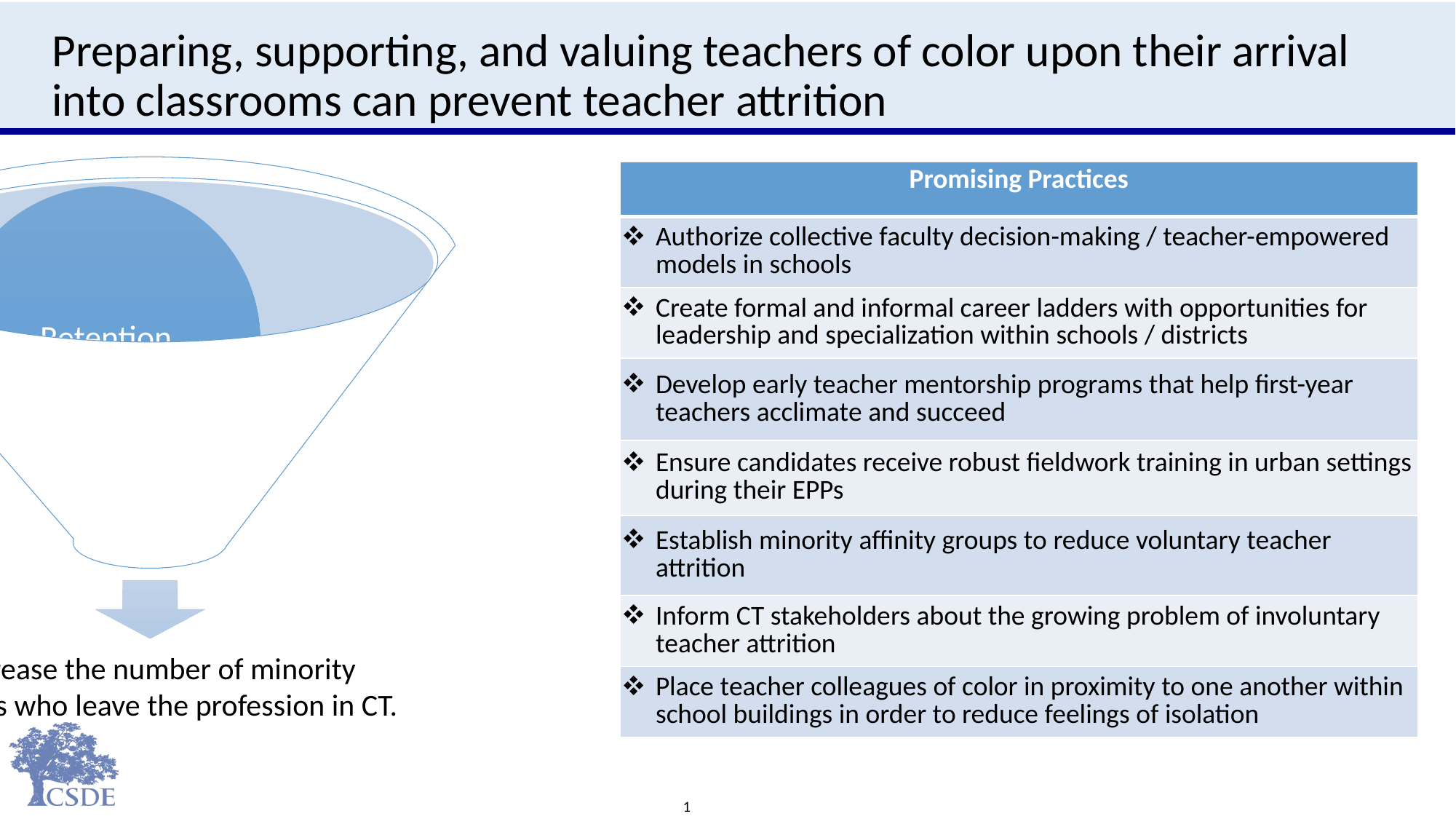

# Preparing, supporting, and valuing teachers of color upon their arrival into classrooms can prevent teacher attrition
Retention
| Promising Practices |
| --- |
| Authorize collective faculty decision-making / teacher-empowered models in schools |
| Create formal and informal career ladders with opportunities for leadership and specialization within schools / districts |
| Develop early teacher mentorship programs that help first-year teachers acclimate and succeed |
| Ensure candidates receive robust fieldwork training in urban settings during their EPPs |
| Establish minority affinity groups to reduce voluntary teacher attrition |
| Inform CT stakeholders about the growing problem of involuntary teacher attrition |
| Place teacher colleagues of color in proximity to one another within school buildings in order to reduce feelings of isolation |
1